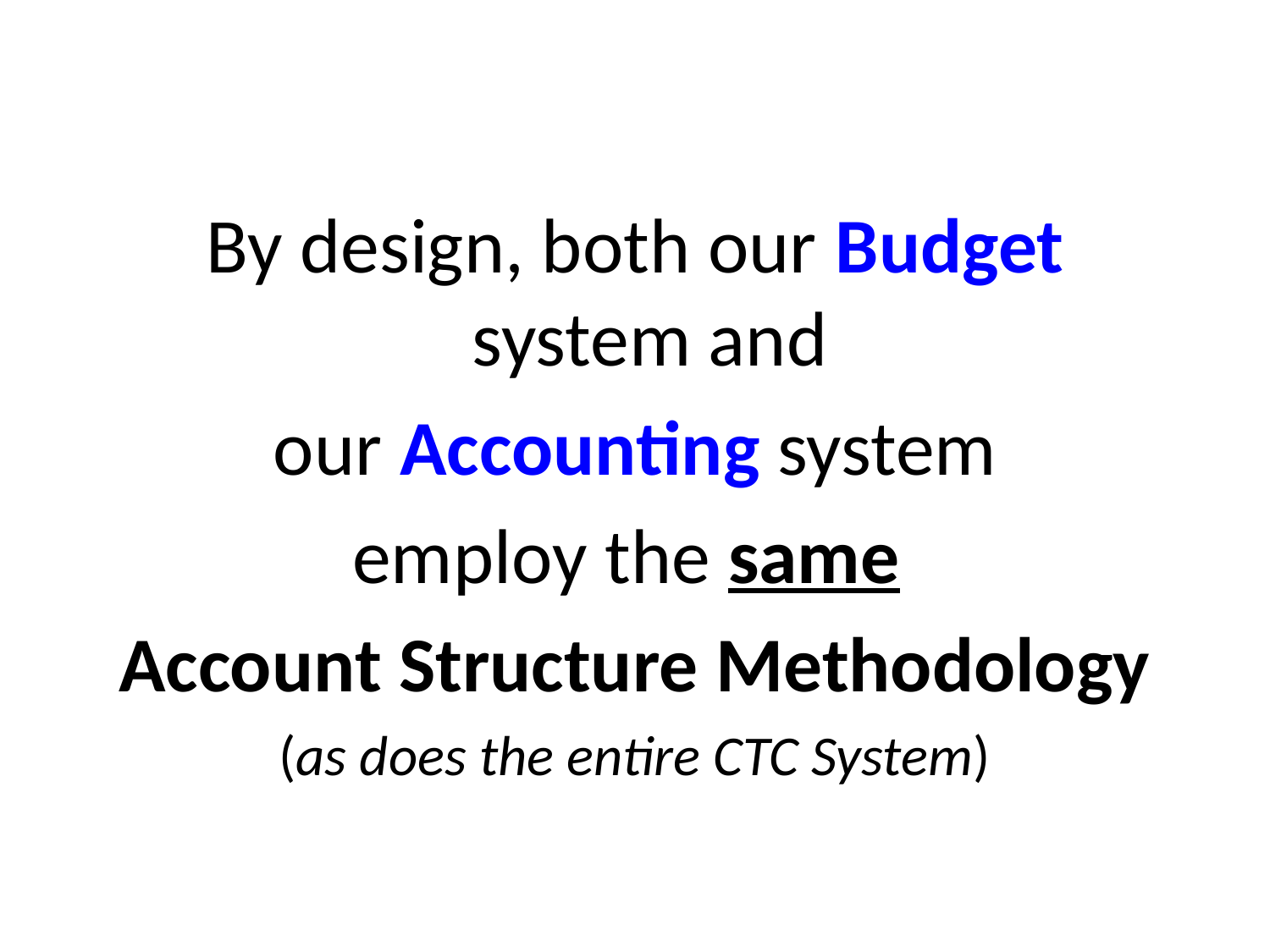

By design, both our Budget system and
our Accounting system
employ the same
Account Structure Methodology
(as does the entire CTC System)